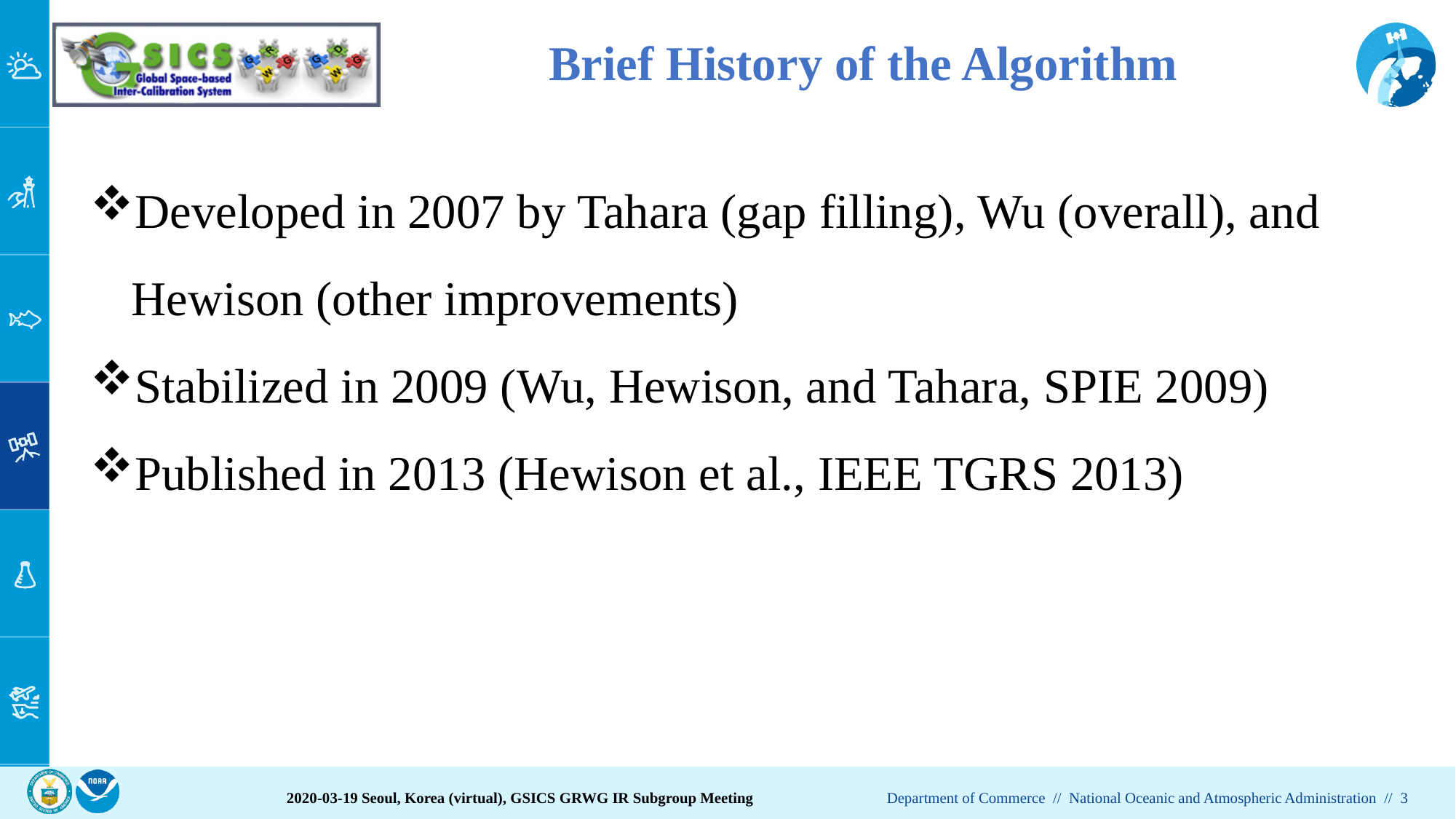

# Brief History of the Algorithm
Developed in 2007 by Tahara (gap filling), Wu (overall), and Hewison (other improvements)
Stabilized in 2009 (Wu, Hewison, and Tahara, SPIE 2009)
Published in 2013 (Hewison et al., IEEE TGRS 2013)